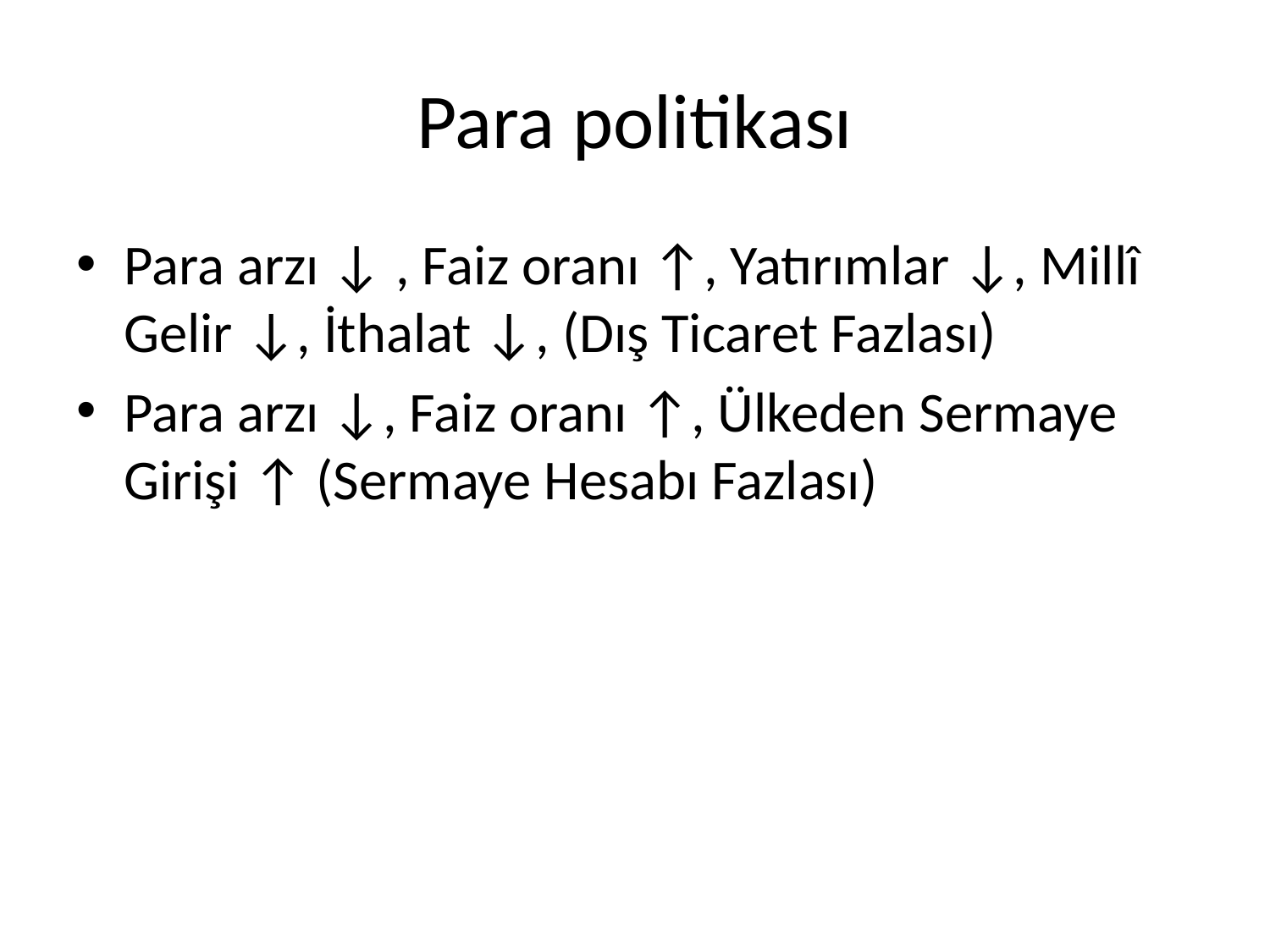

# Para politikası
Para arzı ↓ , Faiz oranı ↑, Yatırımlar ↓, Millî Gelir ↓, İthalat ↓, (Dış Ticaret Fazlası)
Para arzı ↓, Faiz oranı ↑, Ülkeden Sermaye Girişi ↑ (Sermaye Hesabı Fazlası)